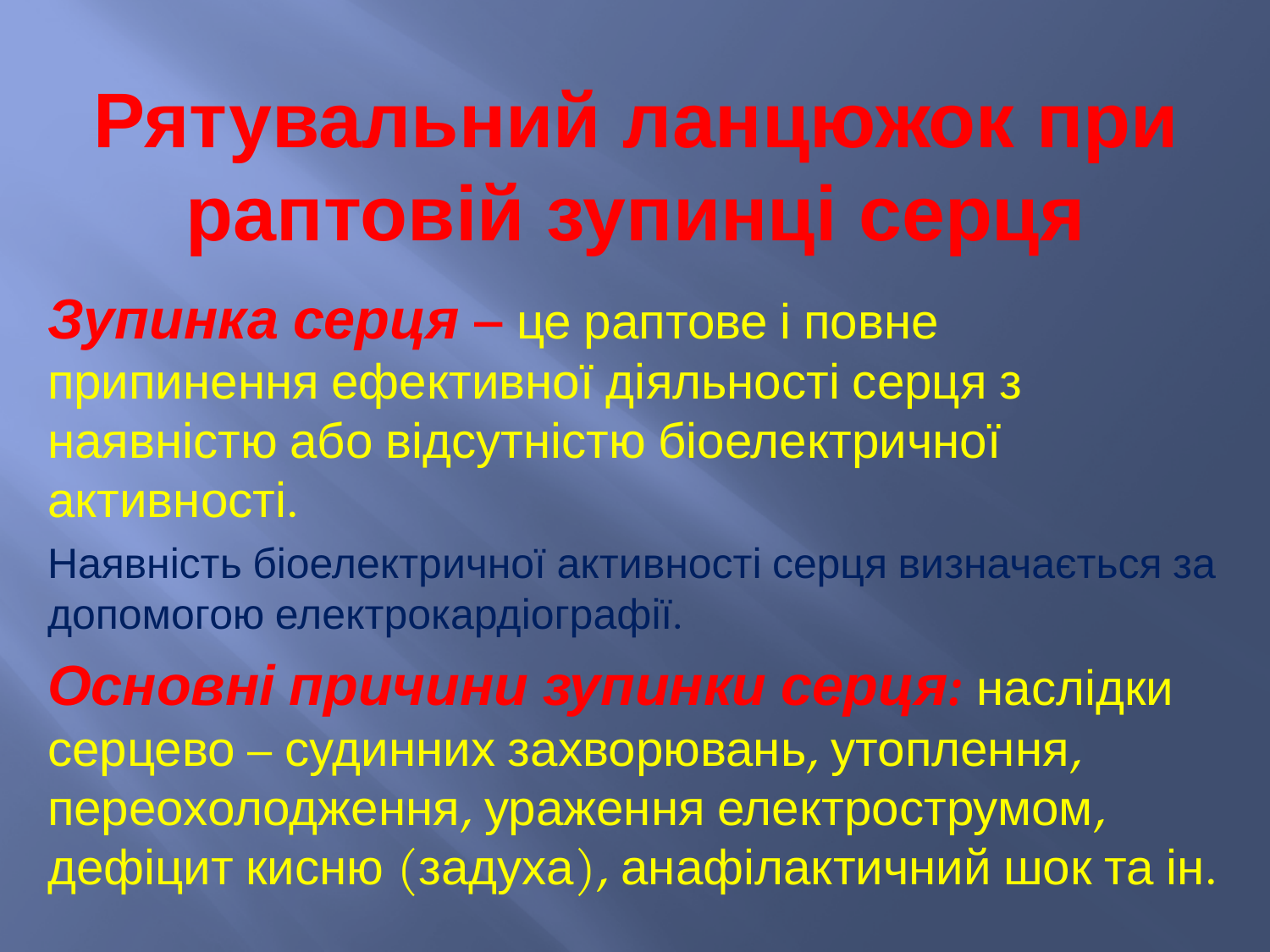

# Рятувальний ланцюжок при раптовій зупинці серця
Зупинка серця – це раптове і повне припинення ефективної діяльності серця з наявністю або відсутністю біоелектричної активності.
Наявність біоелектричної активності серця визначається за допомогою електрокардіографії.
Основні причини зупинки серця: наслідки серцево – судинних захворювань, утоплення, переохолодження, ураження електрострумом, дефіцит кисню (задуха), анафілактичний шок та ін.